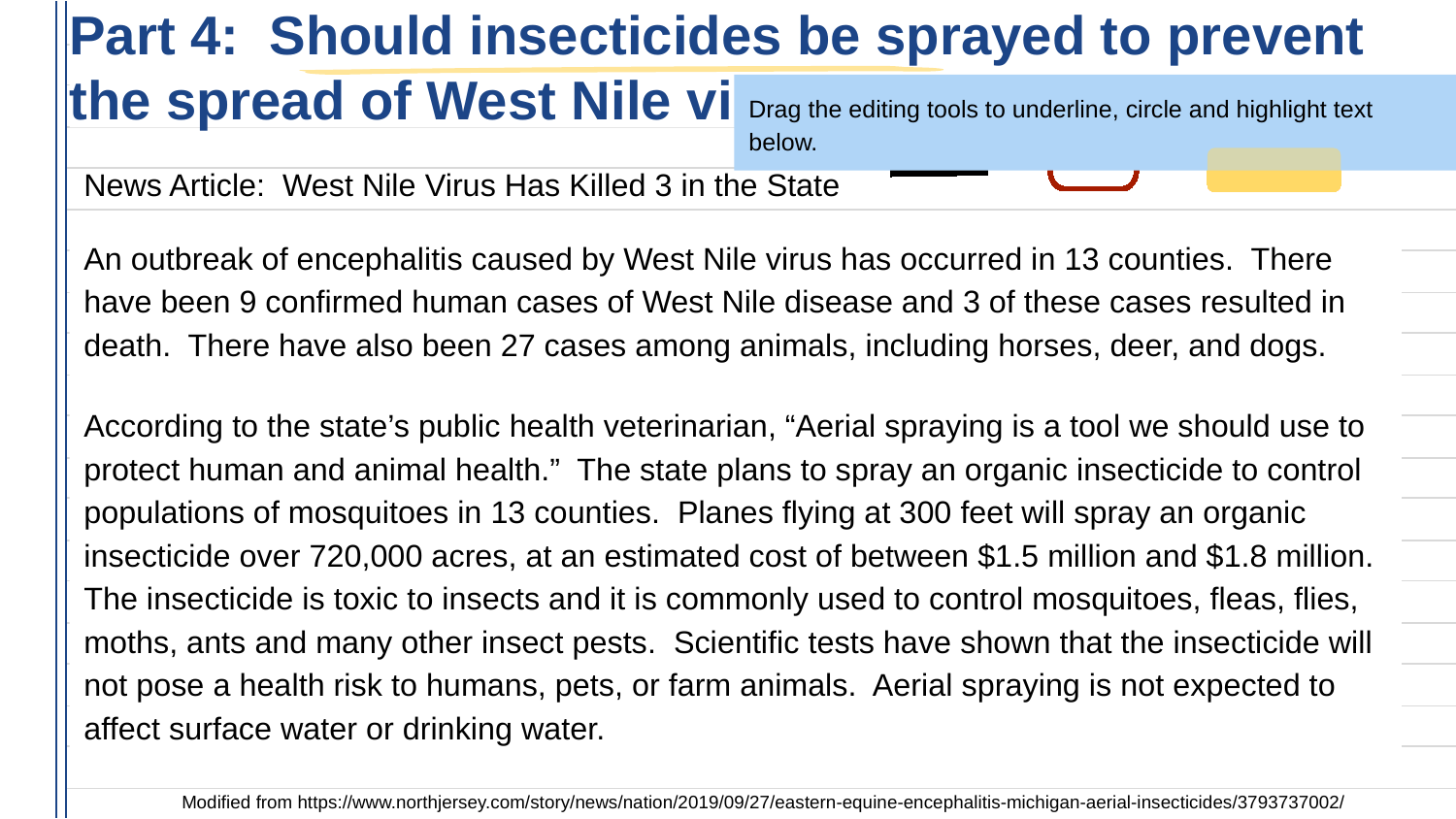

# Part 4:  Should insecticides be sprayed to prevent the spread of West Nile virus?

Drag the editing tools to underline, circle and highlight text below.
News Article:  West Nile Virus Has Killed 3 in the State

An outbreak of encephalitis caused by West Nile virus has occurred in 13 counties.  There have been 9 confirmed human cases of West Nile disease and 3 of these cases resulted in death.  There have also been 27 cases among animals, including horses, deer, and dogs.

According to the state’s public health veterinarian, “Aerial spraying is a tool we should use to protect human and animal health.”  The state plans to spray an organic insecticide to control populations of mosquitoes in 13 counties.  Planes flying at 300 feet will spray an organic insecticide over 720,000 acres, at an estimated cost of between $1.5 million and $1.8 million.  The insecticide is toxic to insects and it is commonly used to control mosquitoes, fleas, flies, moths, ants and many other insect pests.  Scientific tests have shown that the insecticide will not pose a health risk to humans, pets, or farm animals.  Aerial spraying is not expected to affect surface water or drinking water.
Modified from https://www.northjersey.com/story/news/nation/2019/09/27/eastern-equine-encephalitis-michigan-aerial-insecticides/3793737002/